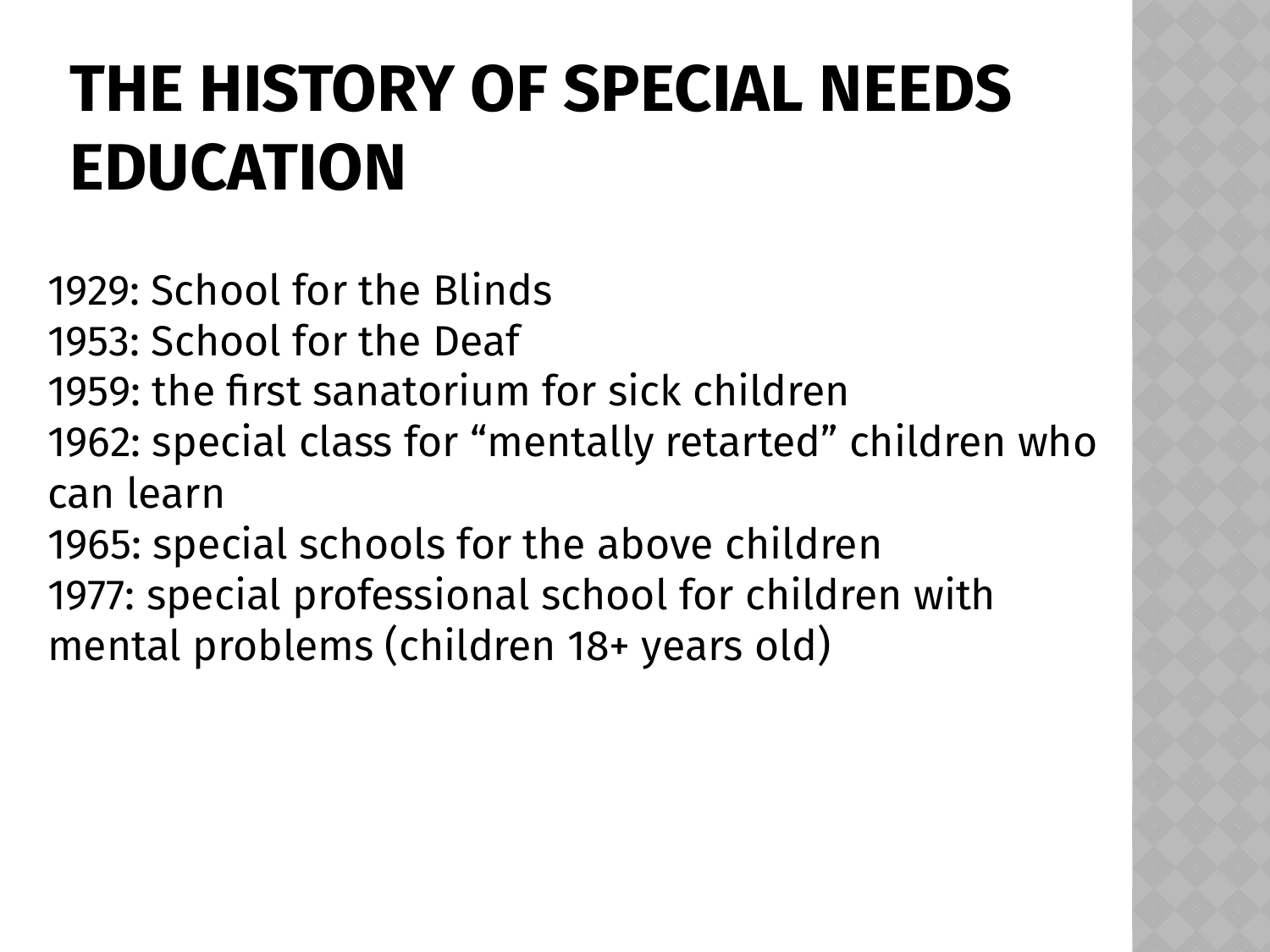

# THE HISTORY OF SPECIAL NEEDS EDUCATION
1929: School for the Blinds
1953: School for the Deaf
1959: the first sanatorium for sick children
1962: special class for “mentally retarted” children who can learn
1965: special schools for the above children
1977: special professional school for children with mental problems (children 18+ years old)